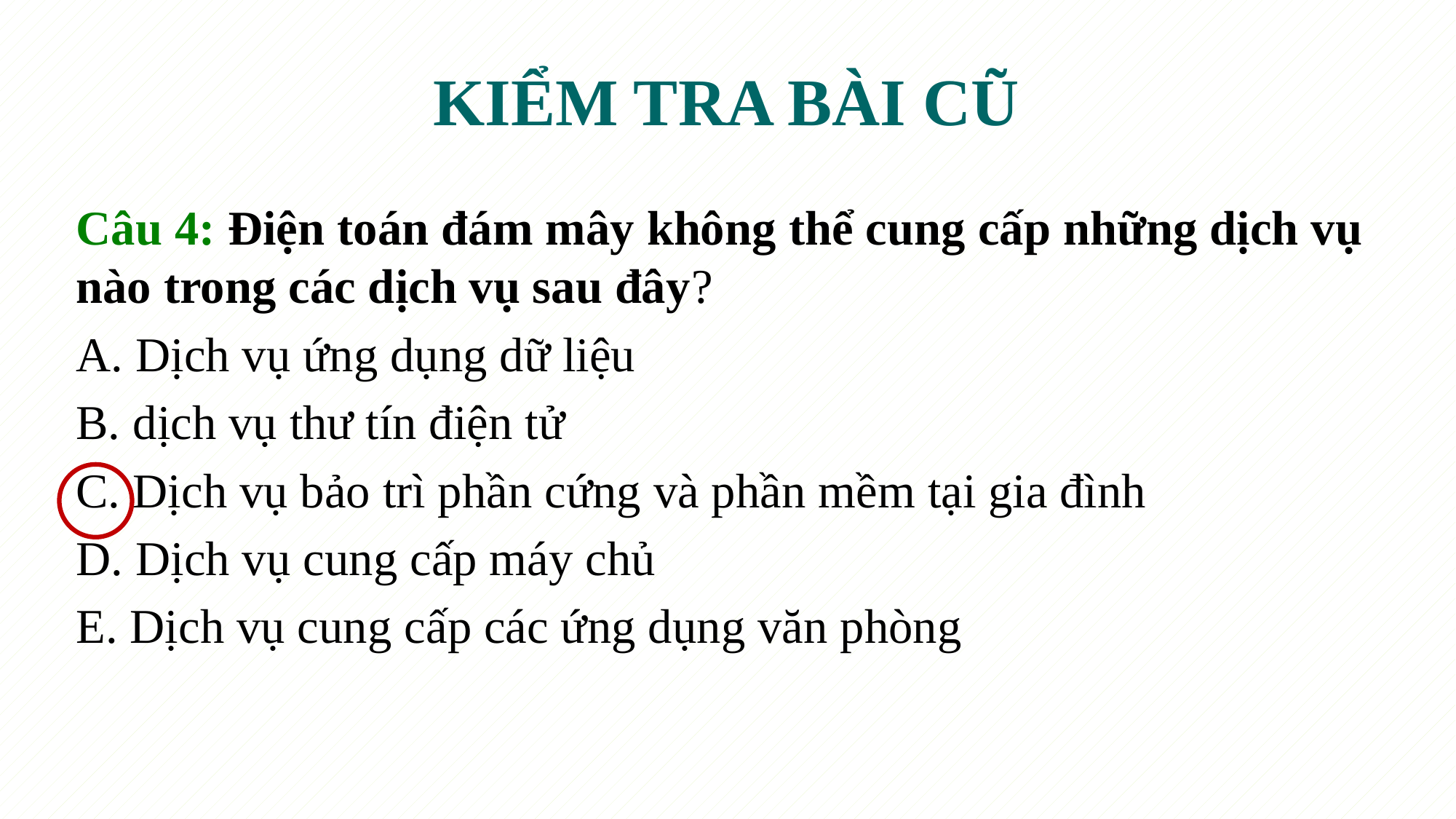

# KIỂM TRA BÀI CŨ
Câu 4: Điện toán đám mây không thể cung cấp những dịch vụ nào trong các dịch vụ sau đây?
A. Dịch vụ ứng dụng dữ liệu
B. dịch vụ thư tín điện tử
C. Dịch vụ bảo trì phần cứng và phần mềm tại gia đình
D. Dịch vụ cung cấp máy chủ
E. Dịch vụ cung cấp các ứng dụng văn phòng